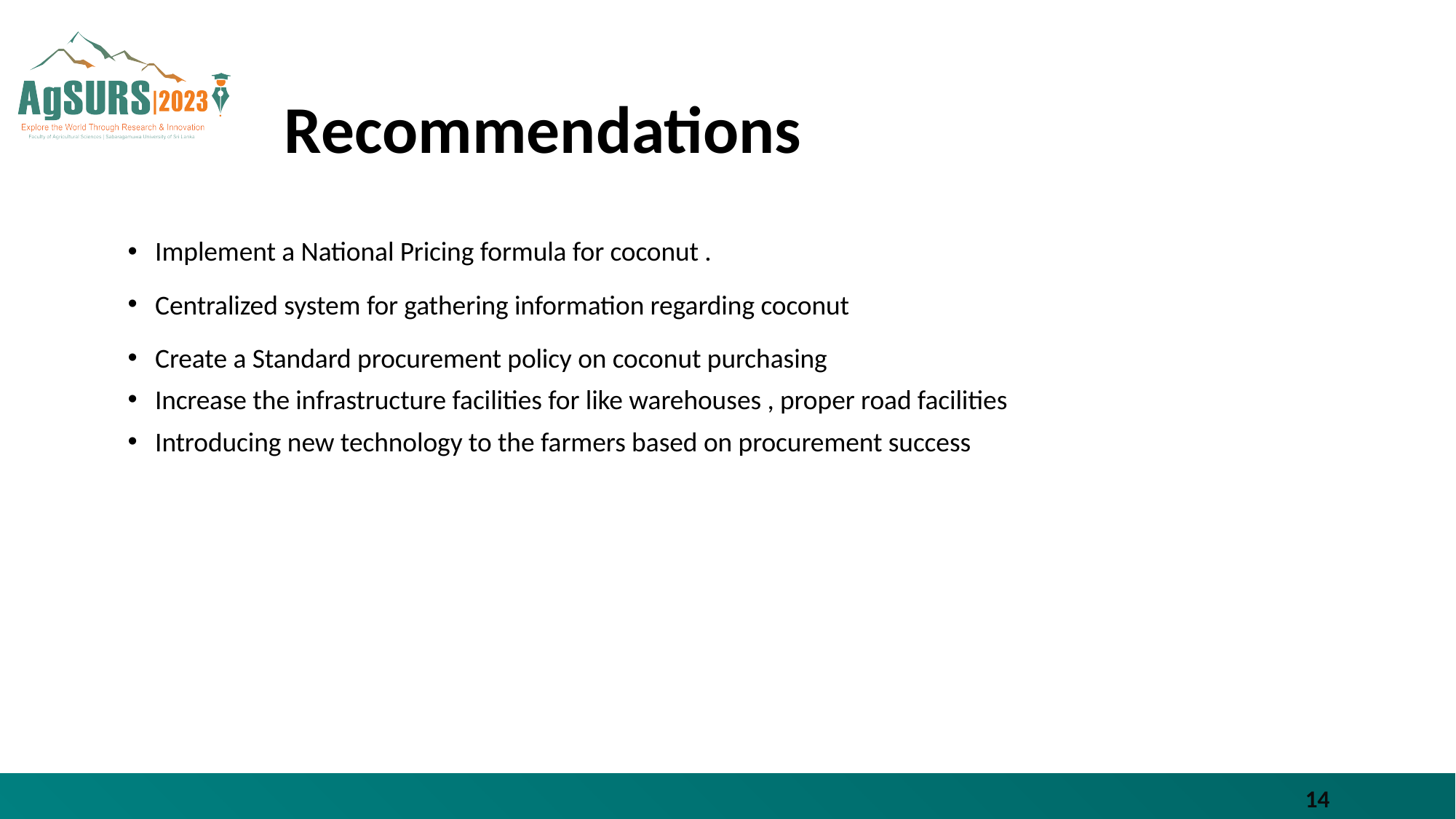

# Recommendations
Implement a National Pricing formula for coconut .
Centralized system for gathering information regarding coconut
Create a Standard procurement policy on coconut purchasing
Increase the infrastructure facilities for like warehouses , proper road facilities
Introducing new technology to the farmers based on procurement success
14